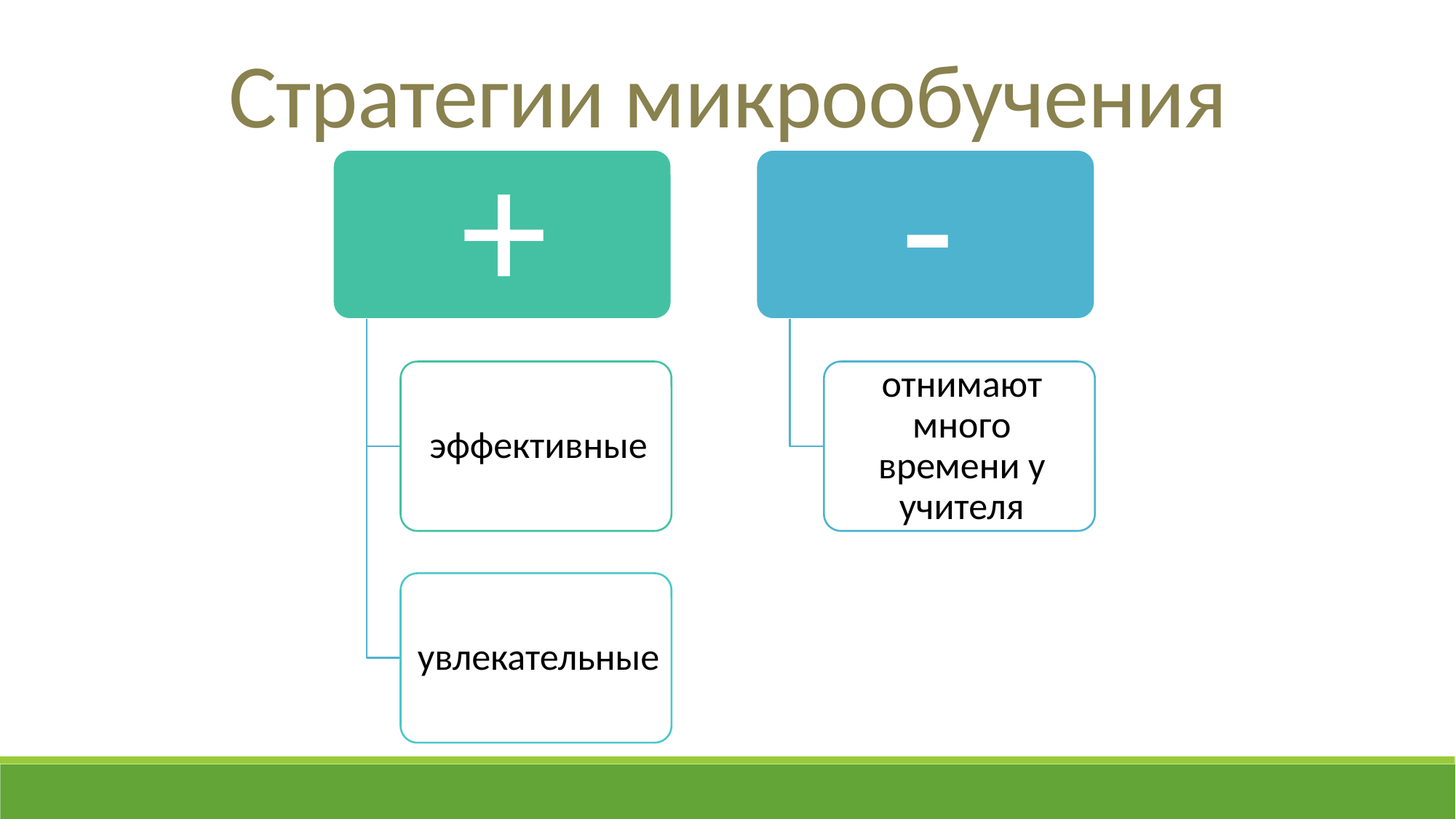

Стратегии микрообучения
+
эффективные
увлекательные
-
отнимают много времени у учителя